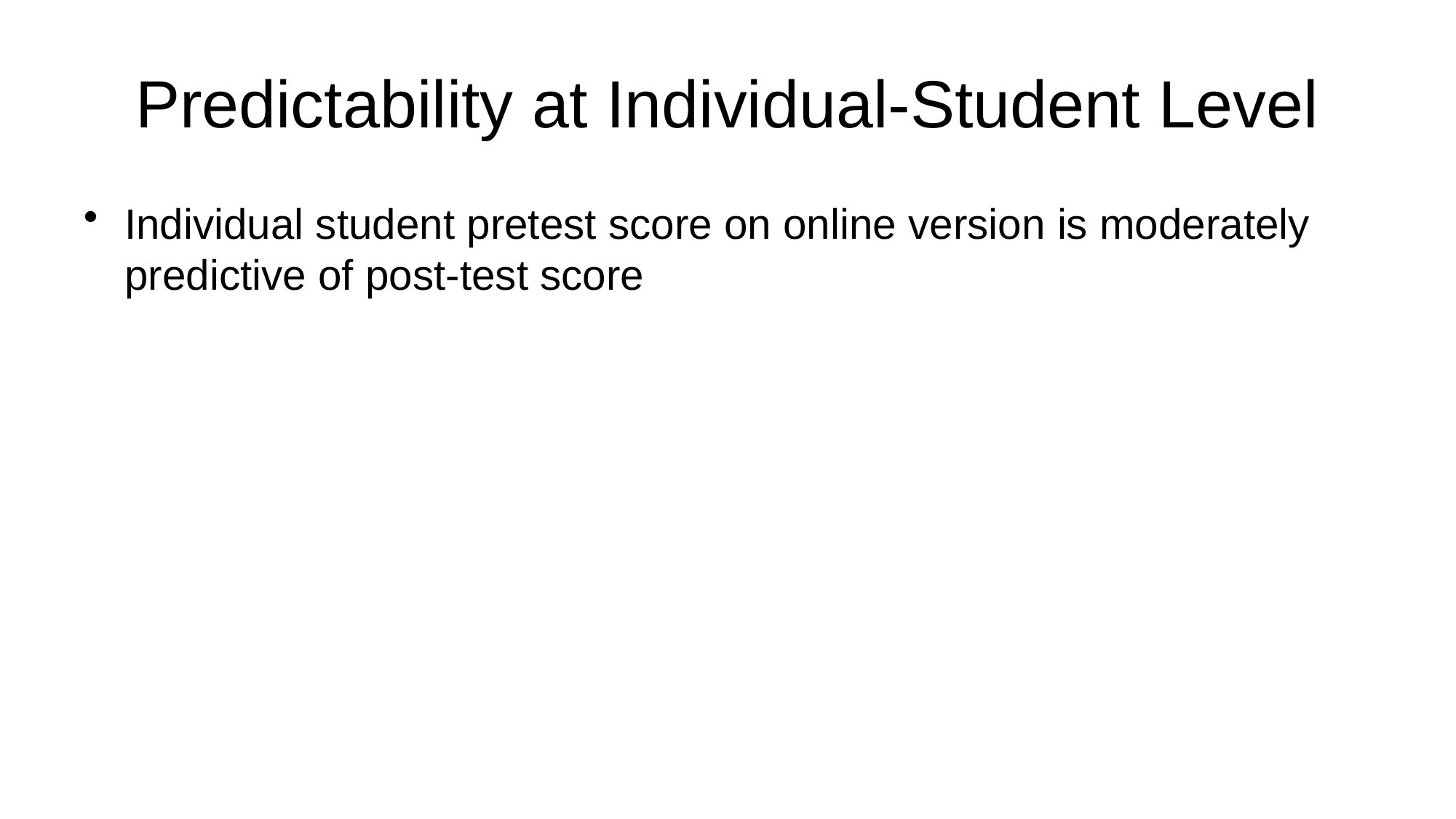

# Predictability at Individual-Student Level
Individual student pretest score on online version is moderately predictive of post-test score